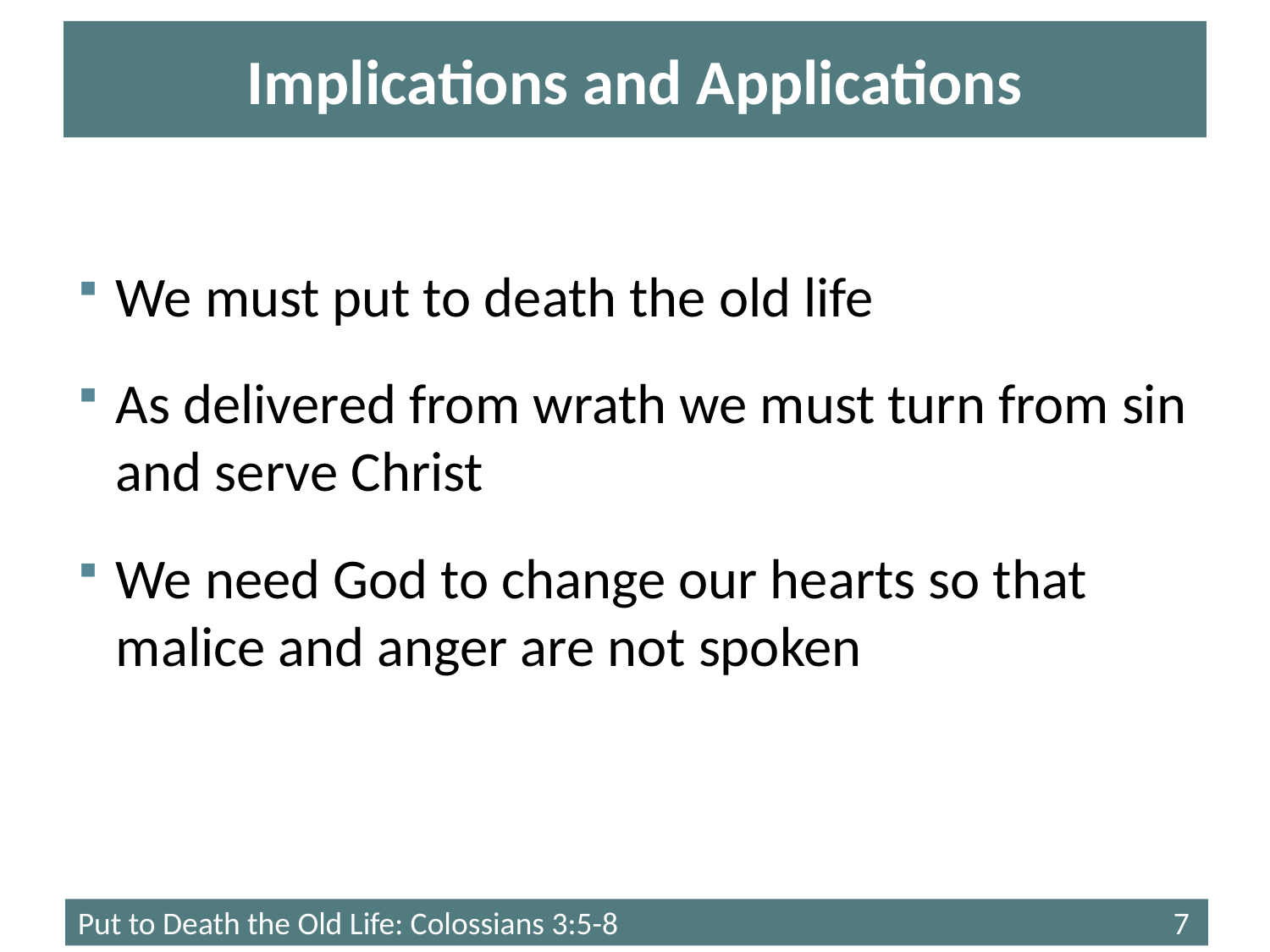

# Implications and Applications
We must put to death the old life

As delivered from wrath we must turn from sin and serve Christ

We need God to change our hearts so that malice and anger are not spoken